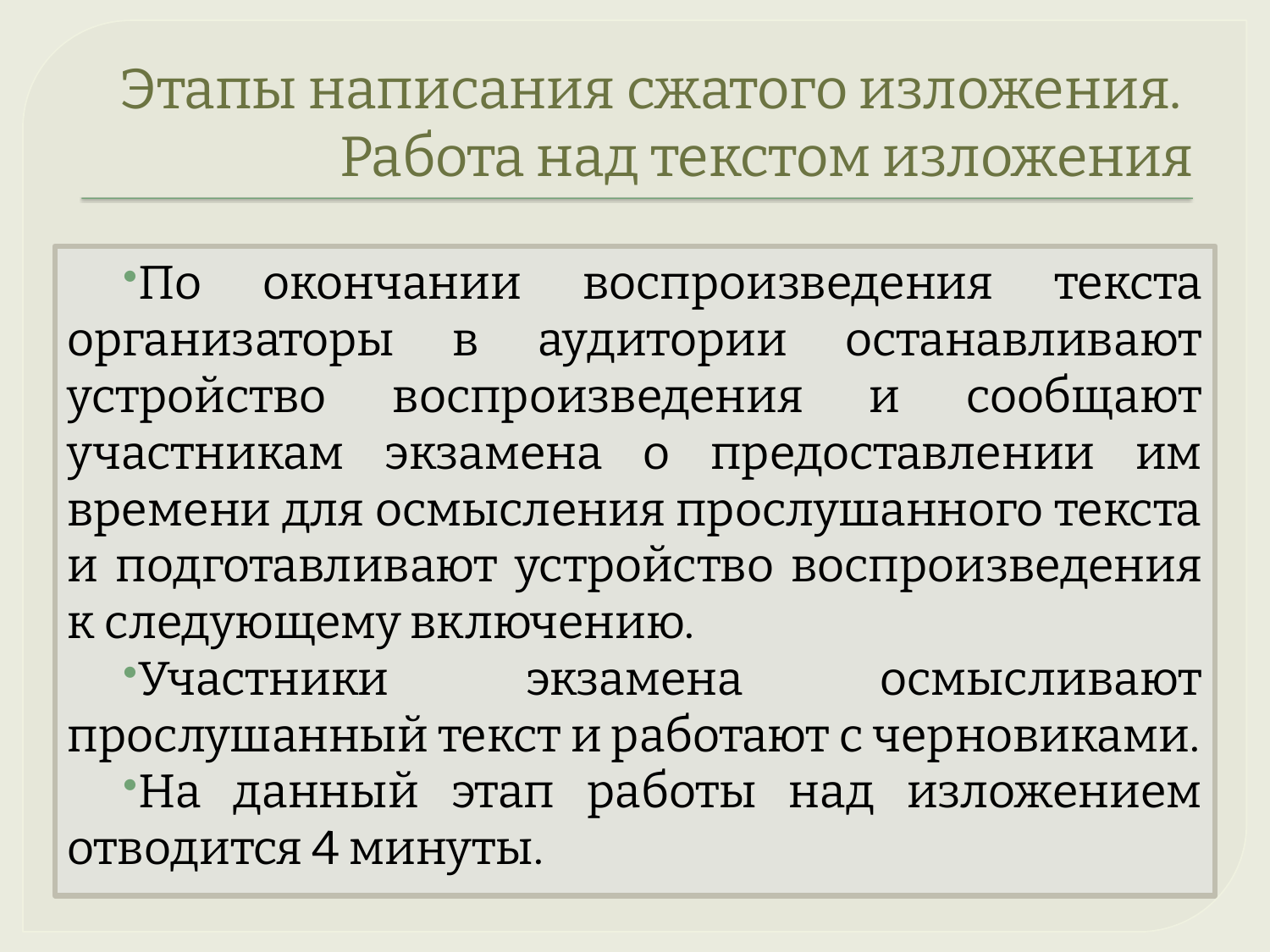

# Этапы написания сжатого изложения. Работа над текстом изложения
По окончании воспроизведения текста организаторы в аудитории останавливают устройство воспроизведения и сообщают участникам экзамена о предоставлении им времени для осмысления прослушанного текста и подготавливают устройство воспроизведения к следующему включению.
Участники экзамена осмысливают прослушанный текст и работают с черновиками.
На данный этап работы над изложением отводится 4 минуты.